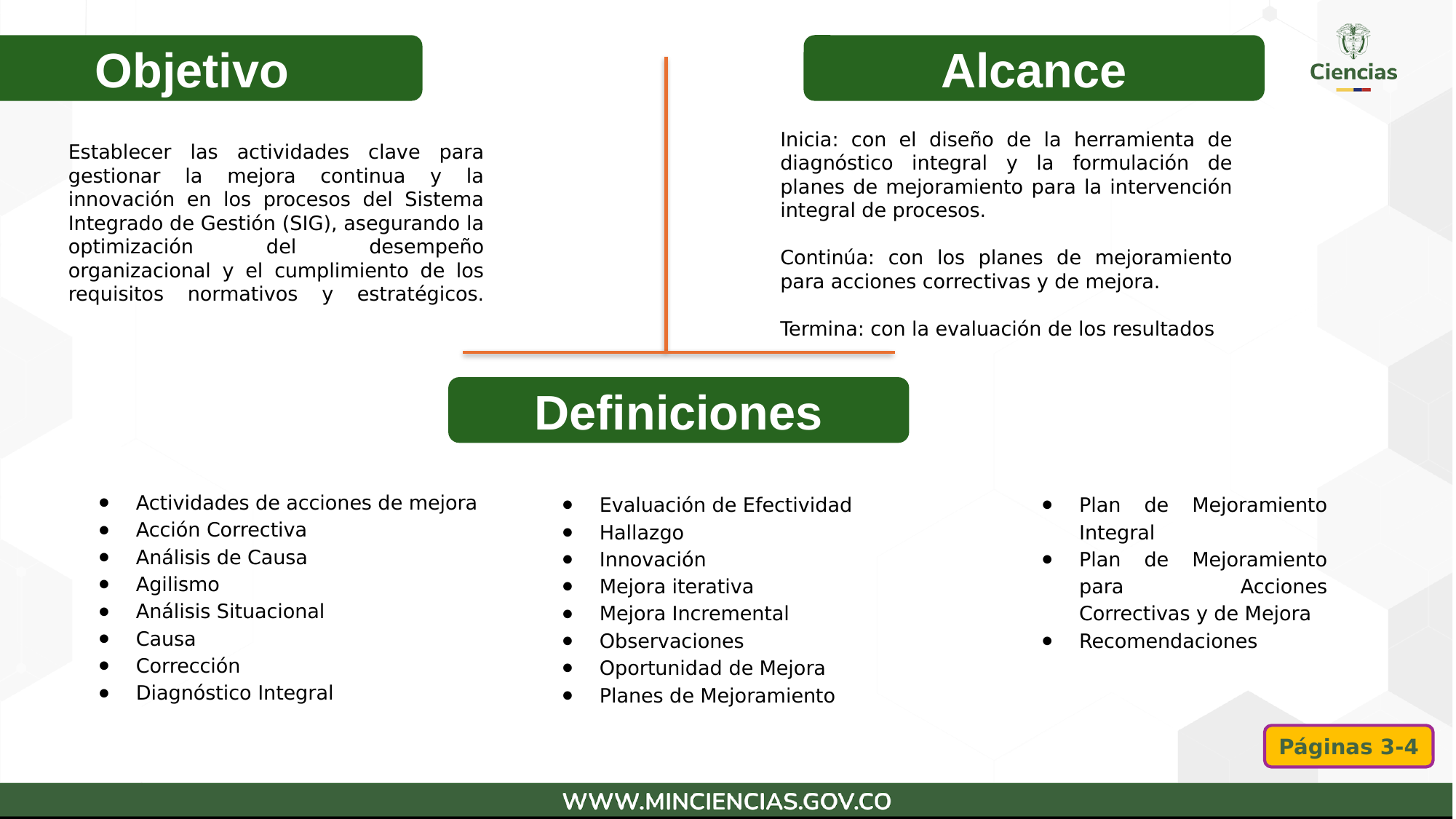

Objetivo
Alcance
Inicia: con el diseño de la herramienta de diagnóstico integral y la formulación de planes de mejoramiento para la intervención integral de procesos.

Continúa: con los planes de mejoramiento para acciones correctivas y de mejora.

Termina: con la evaluación de los resultados
Establecer las actividades clave para gestionar la mejora continua y la innovación en los procesos del Sistema Integrado de Gestión (SIG), asegurando la optimización del desempeño organizacional y el cumplimiento de los requisitos normativos y estratégicos.

Definiciones
Actividades de acciones de mejora
Acción Correctiva
Análisis de Causa
Agilismo
Análisis Situacional
Causa
Corrección
Diagnóstico Integral
Evaluación de Efectividad
Hallazgo
Innovación
Mejora iterativa
Mejora Incremental
Observaciones
Oportunidad de Mejora
Planes de Mejoramiento
Plan de Mejoramiento Integral
Plan de Mejoramiento para Acciones Correctivas y de Mejora
Recomendaciones

Páginas 3-4